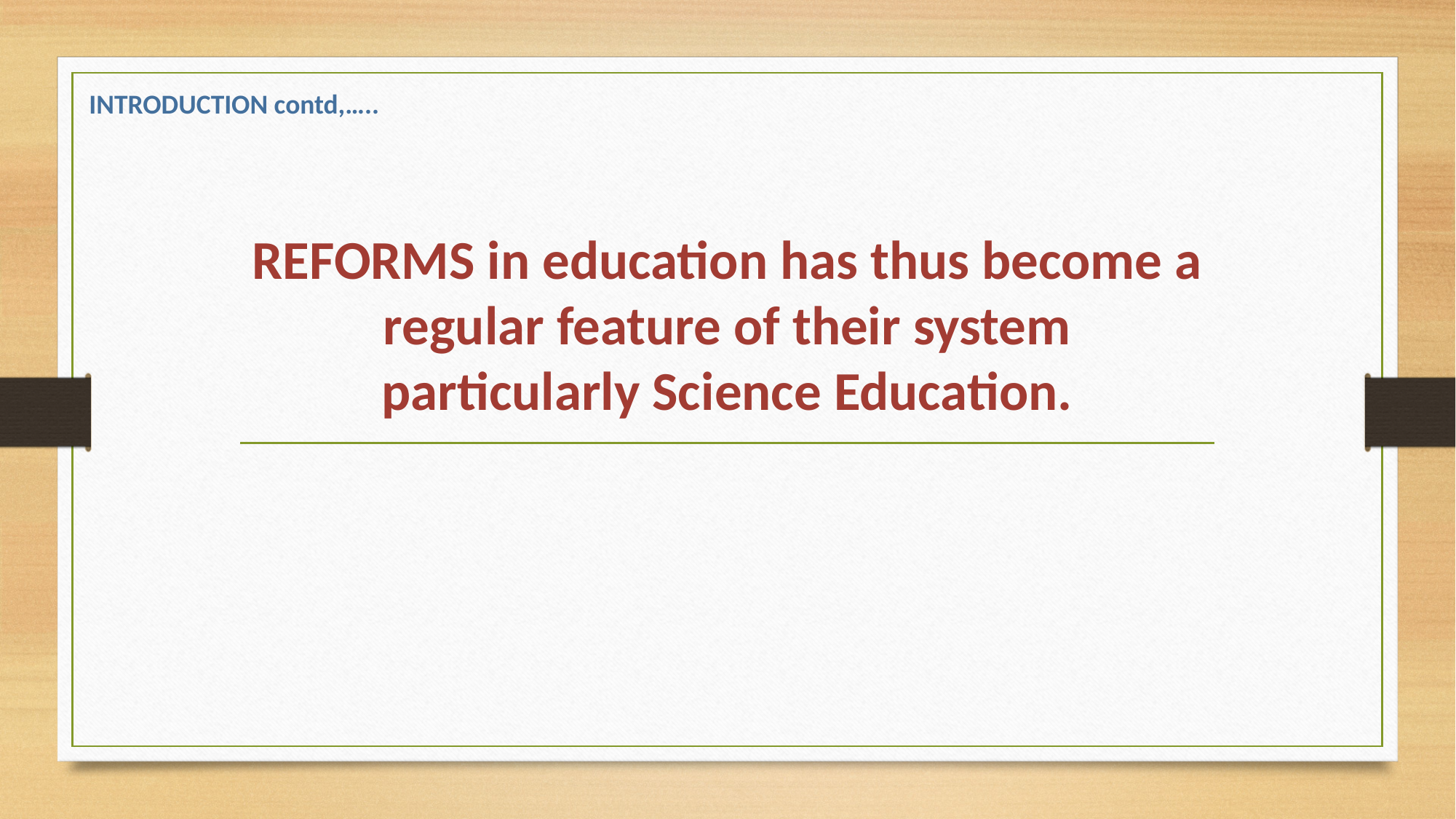

INTRODUCTION contd,…..
# REFORMS in education has thus become a regular feature of their system particularly Science Education.